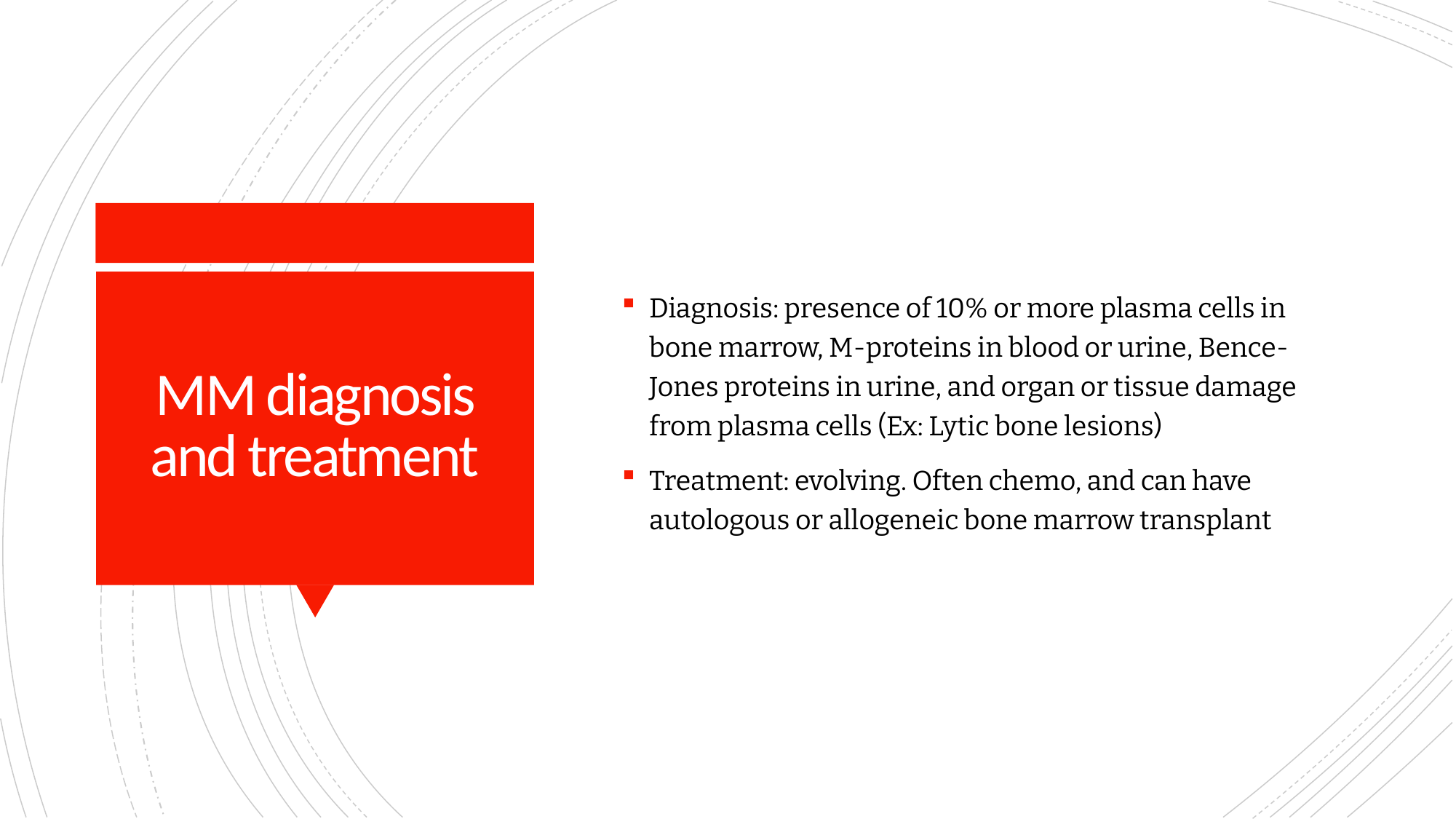

Diagnosis: presence of 10% or more plasma cells in bone marrow, M-proteins in blood or urine, Bence-Jones proteins in urine, and organ or tissue damage from plasma cells (Ex: Lytic bone lesions)
Treatment: evolving. Often chemo, and can have autologous or allogeneic bone marrow transplant
# MM diagnosis and treatment